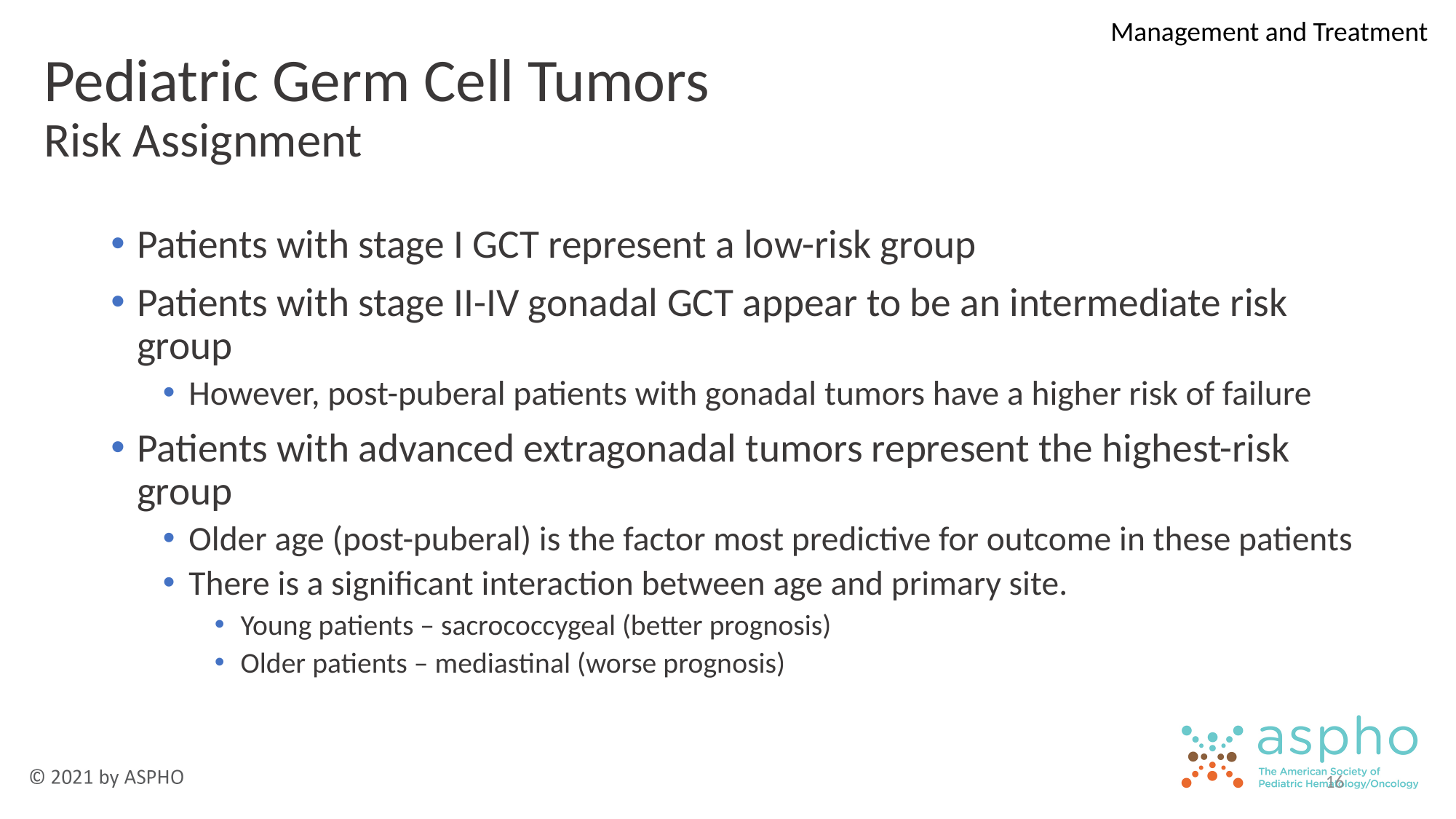

Management and Treatment
# Pediatric Germ Cell Tumors Risk Assignment
Patients with stage I GCT represent a low-risk group
Patients with stage II-IV gonadal GCT appear to be an intermediate risk group
However, post-puberal patients with gonadal tumors have a higher risk of failure
Patients with advanced extragonadal tumors represent the highest-risk group
Older age (post-puberal) is the factor most predictive for outcome in these patients
There is a significant interaction between age and primary site.
Young patients – sacrococcygeal (better prognosis)
Older patients – mediastinal (worse prognosis)
16